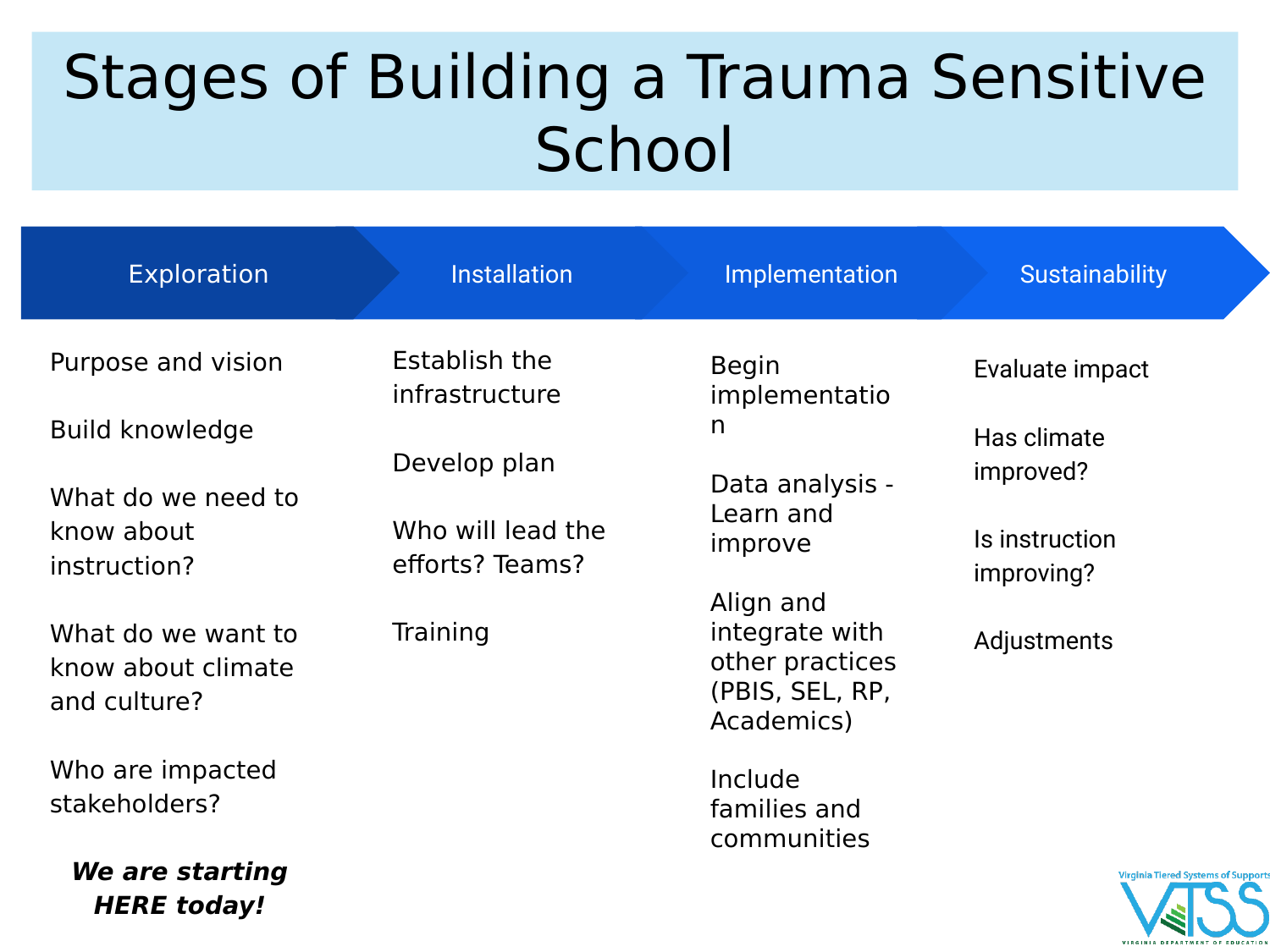

# Stages of Building a Trauma Sensitive School
Installation
Establish the infrastructure

Develop plan

Who will lead the efforts? Teams?

Training

Sustainability
Evaluate impact

Has climate improved?

Is instruction improving?

Adjustments
Exploration
Purpose and vision

Build knowledge

What do we need to know about instruction?

What do we want to know about climate and culture?

Who are impacted stakeholders?

We are starting HERE today!

Implementation
Begin implementation

Data analysis - Learn and improve

Align and integrate with other practices (PBIS, SEL, RP, Academics)

Include families and communities